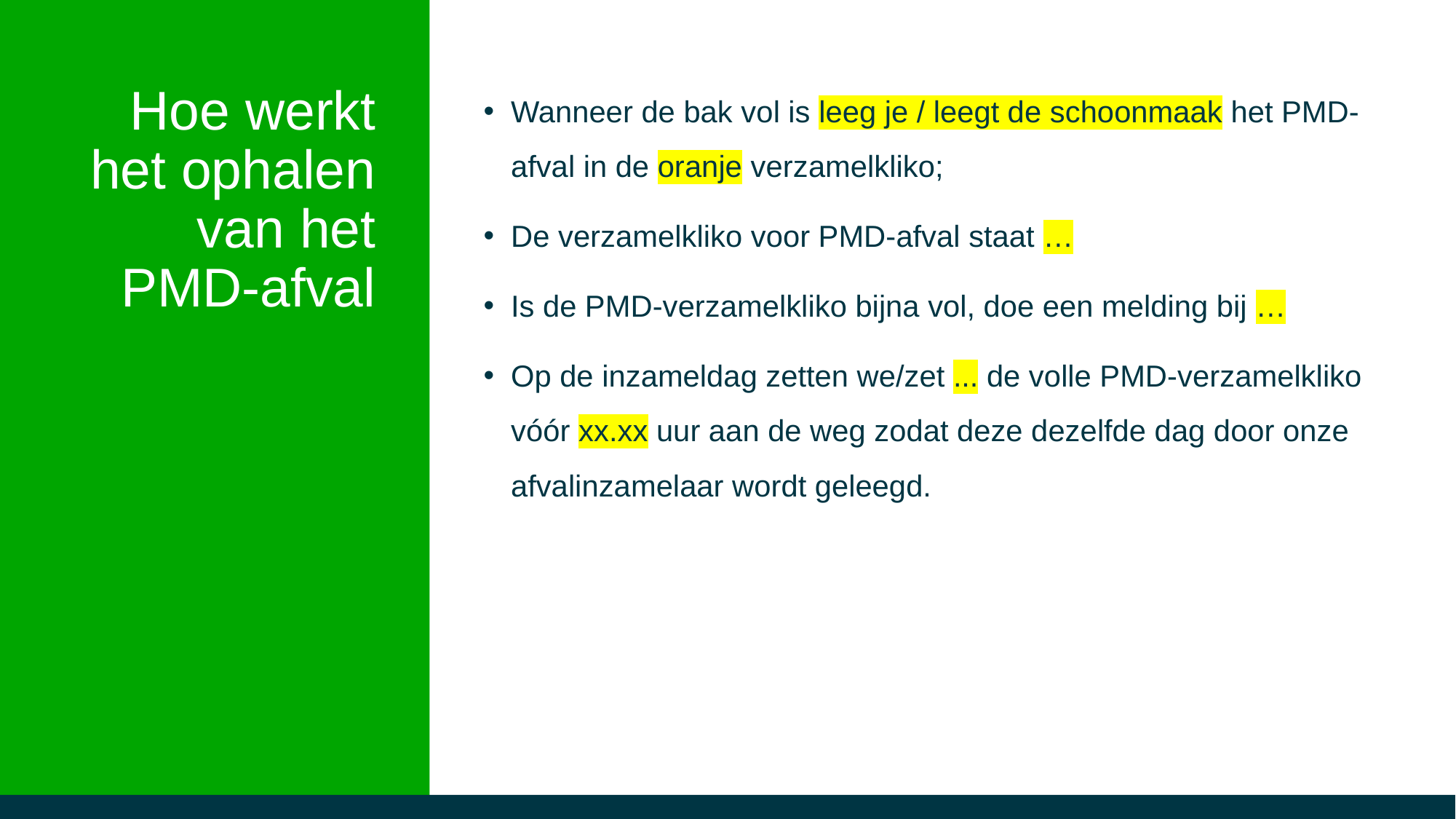

Wanneer de bak vol is leeg je / leegt de schoonmaak het PMD-afval in de oranje verzamelkliko;
De verzamelkliko voor PMD-afval staat …
Is de PMD-verzamelkliko bijna vol, doe een melding bij …
Op de inzameldag zetten we/zet ... de volle PMD-verzamelkliko vóór xx.xx uur aan de weg zodat deze dezelfde dag door onze afvalinzamelaar wordt geleegd.
Hoe werkt het ophalen van het
PMD-afval